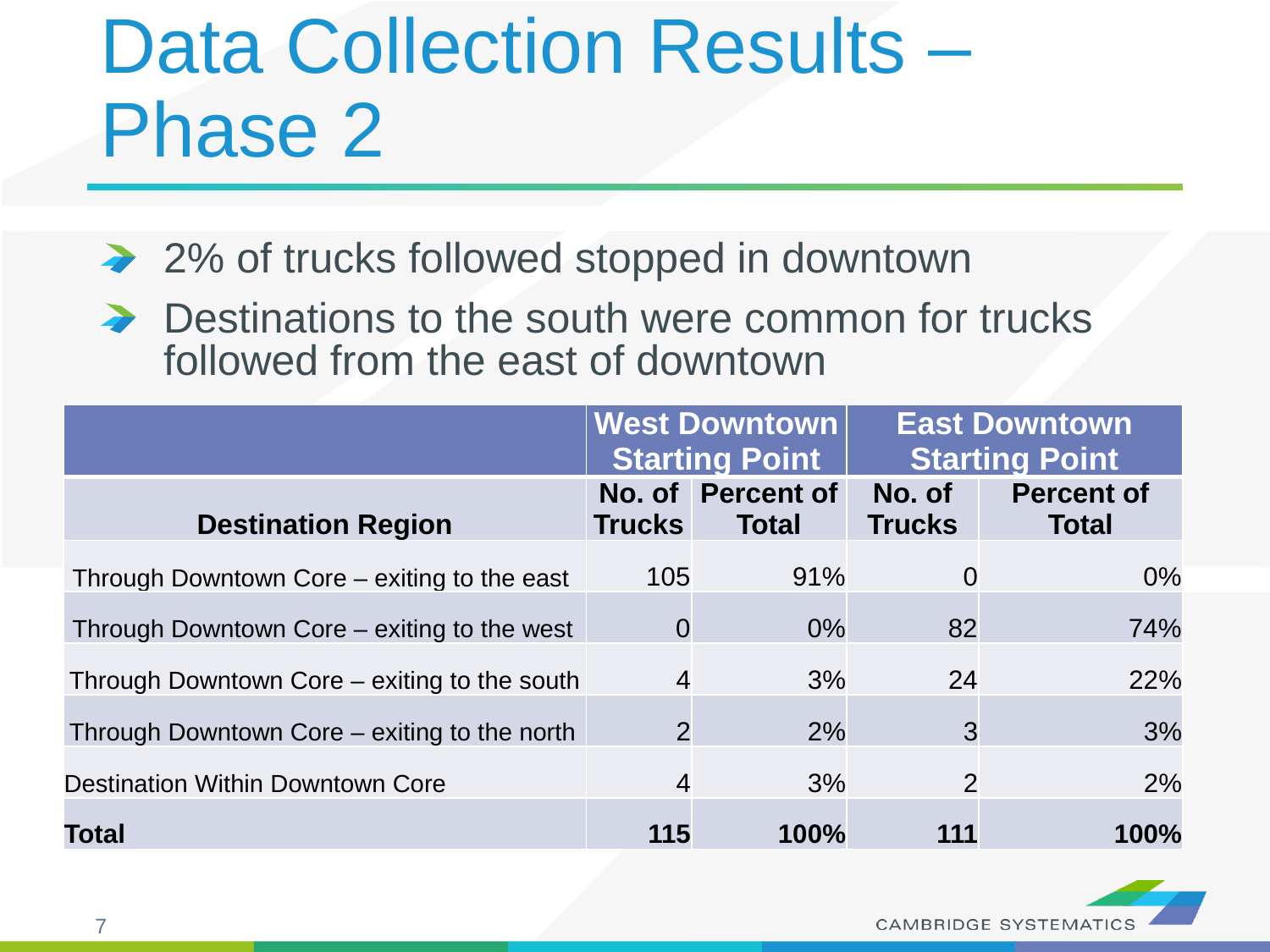

# Data Collection Results – Phase 2
2% of trucks followed stopped in downtown
Destinations to the south were common for trucks followed from the east of downtown
|  | West Downtown Starting Point |  | East Downtown Starting Point |  |
| --- | --- | --- | --- | --- |
| Destination Region | No. of Trucks | Percent of Total | No. of Trucks | Percent of Total |
| Through Downtown Core – exiting to the east | 105 | 91% | 0 | 0% |
| Through Downtown Core – exiting to the west | 0 | 0% | 82 | 74% |
| Through Downtown Core – exiting to the south | 4 | 3% | 24 | 22% |
| Through Downtown Core – exiting to the north | 2 | 2% | 3 | 3% |
| Destination Within Downtown Core | 4 | 3% | 2 | 2% |
| Total | 115 | 100% | 111 | 100% |